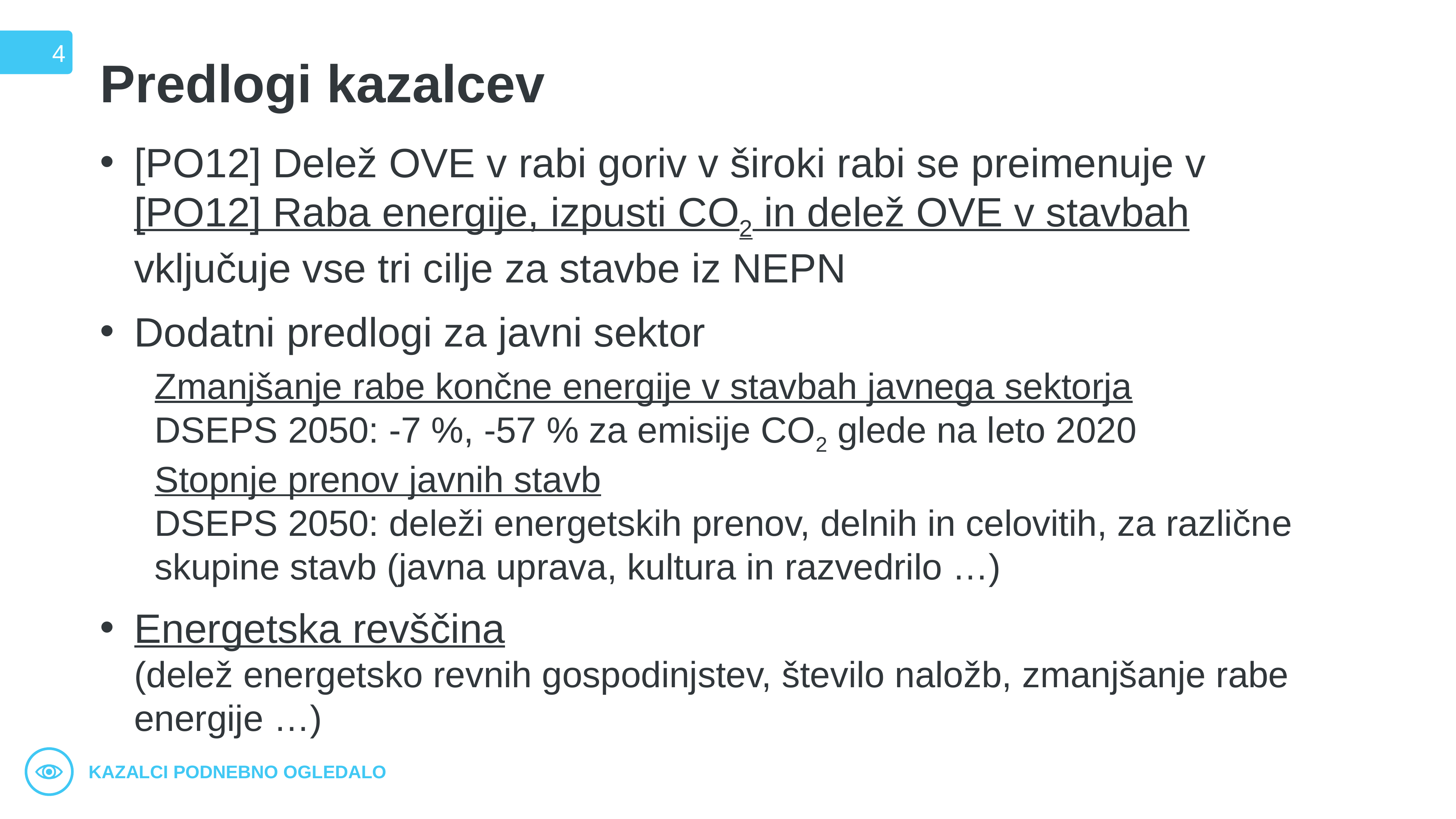

4
# Predlogi kazalcev
[PO12] Delež OVE v rabi goriv v široki rabi se preimenuje v
[PO12] Raba energije, izpusti CO2 in delež OVE v stavbah
vključuje vse tri cilje za stavbe iz NEPN
Dodatni predlogi za javni sektor
Zmanjšanje rabe končne energije v stavbah javnega sektorja
DSEPS 2050: -7 %, -57 % za emisije CO2 glede na leto 2020
Stopnje prenov javnih stavb
DSEPS 2050: deleži energetskih prenov, delnih in celovitih, za različne skupine stavb (javna uprava, kultura in razvedrilo …)
Energetska revščina
(delež energetsko revnih gospodinjstev, število naložb, zmanjšanje rabe energije …)